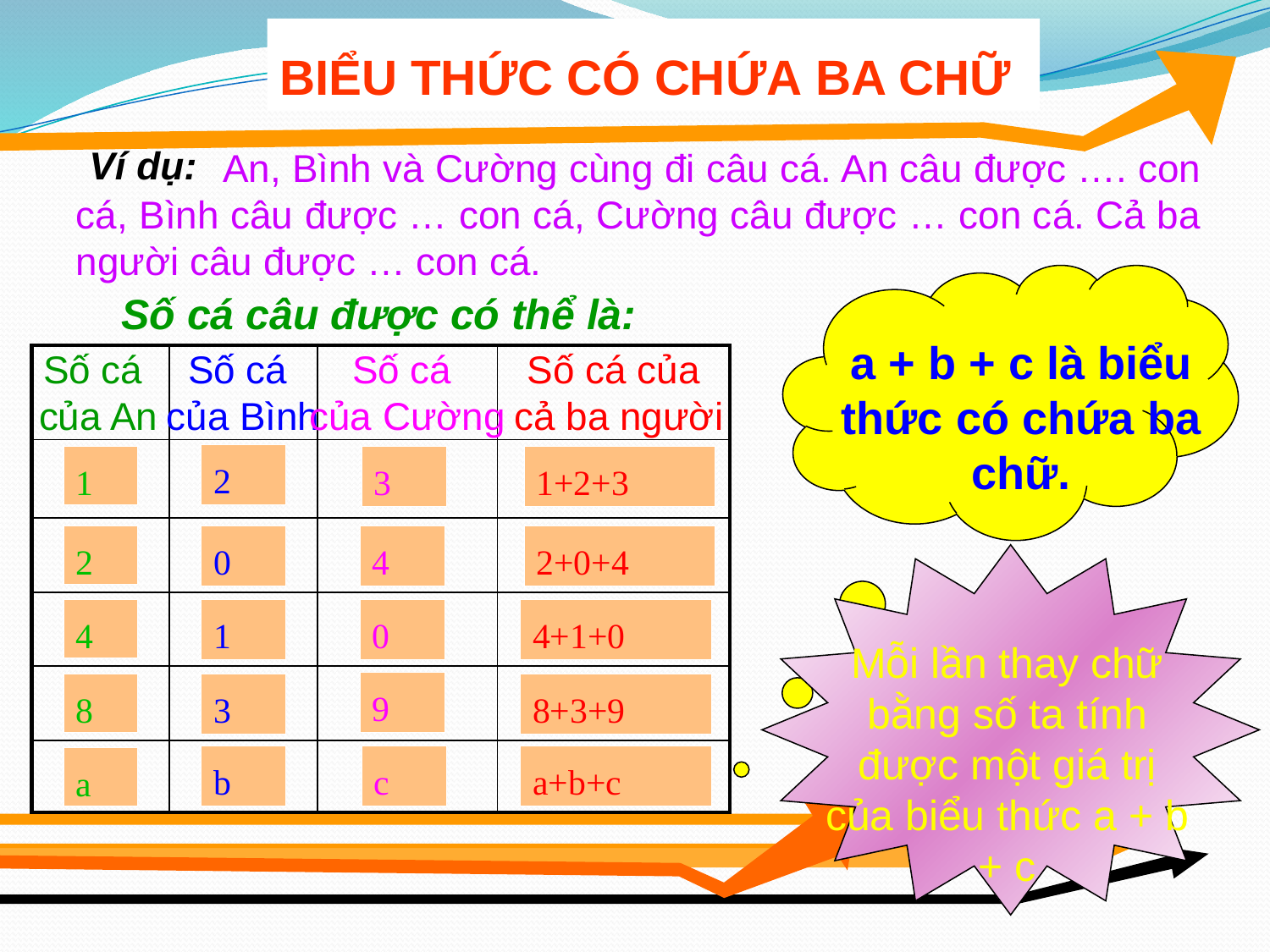

BIỂU THỨC CÓ CHỨA BA CHỮ
Ví dụ:
             An, Bình và Cường cùng đi câu cá. An câu được …. con cá, Bình câu được … con cá, Cường câu được … con cá. Cả ba người câu được … con cá.

a + b + c là biểu thức có chứa ba chữ.
Số cá câu được có thể là:
Số cá
của An
Số cá
của Bình
Số cá
của Cường
Số cá của
 cả ba người
|  |  |  |  |
| --- | --- | --- | --- |
|  |  |  |  |
|  |  |  |  |
|  |  |  |  |
|  |  |  |  |
|  |  |  |  |

Mỗi lần thay chữ bằng số ta tính được một giá trị của biểu thức a + b + c